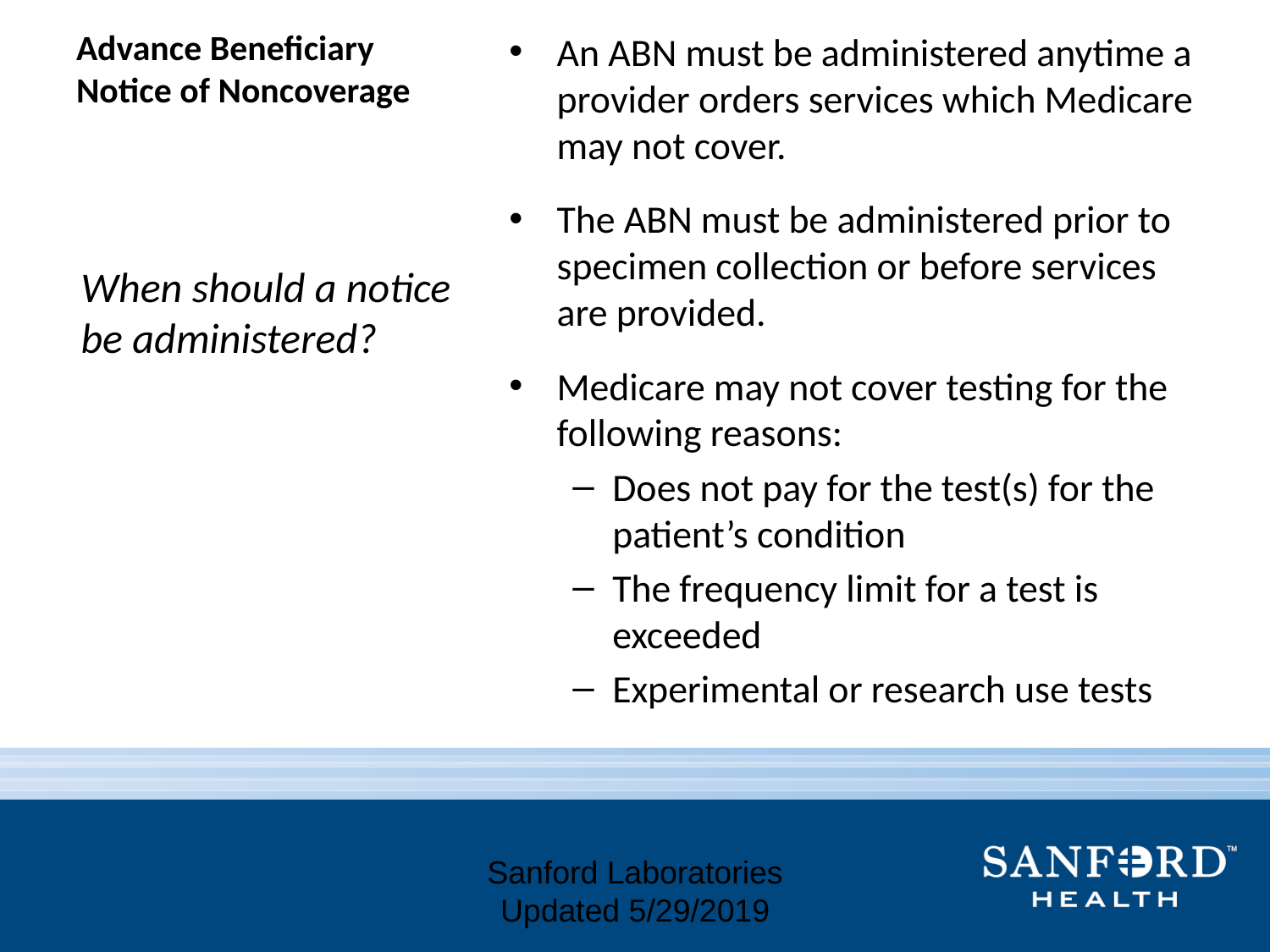

An ABN must be administered anytime a provider orders services which Medicare may not cover.

The ABN must be administered prior to specimen collection or before services are provided.

Medicare may not cover testing for the following reasons:
Does not pay for the test(s) for the    patient’s condition
The frequency limit for a test is exceeded
Experimental or research use tests
# Advance Beneficiary Notice of Noncoverage
When should a notice be administered?
Sanford Laboratories Updated 5/29/2019